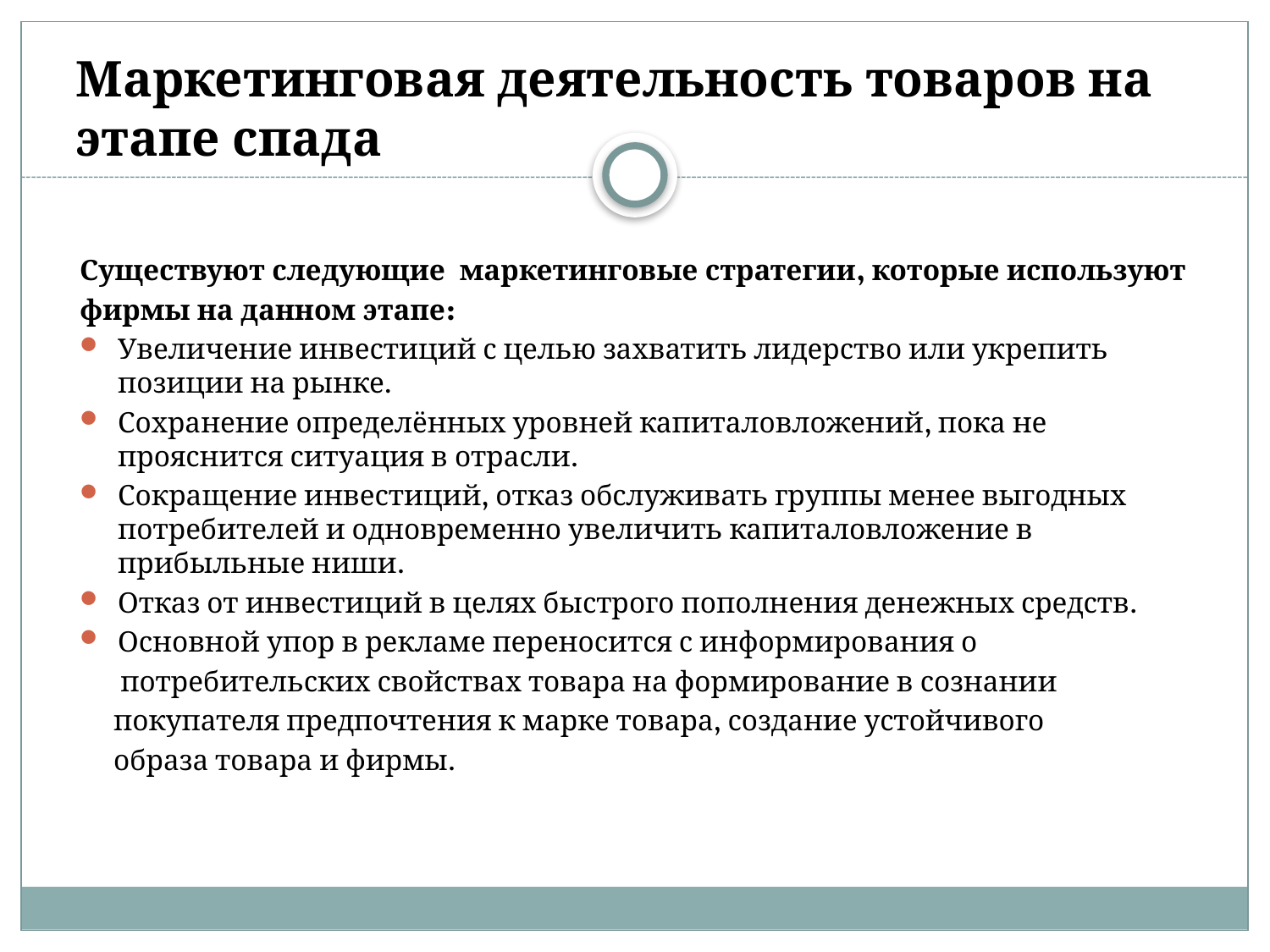

# Маркетинговая деятельность товаров на этапе спада
Существуют следующие  маркетинговые стратегии, которые используют
фирмы на данном этапе:
Увеличение инвестиций с целью захватить лидерство или укрепить позиции на рынке.
Сохранение определённых уровней капиталовложений, пока не прояснится ситуация в отрасли.
Сокращение инвестиций, отказ обслуживать группы менее выгодных потребителей и одновременно увеличить капиталовложение в прибыльные ниши.
Отказ от инвестиций в целях быстрого пополнения денежных средств.
Основной упор в рекламе переносится с информирования о
      потребительских свойствах товара на формирование в сознании
     покупателя предпочтения к марке товара, создание устойчивого
     образа товара и фирмы.